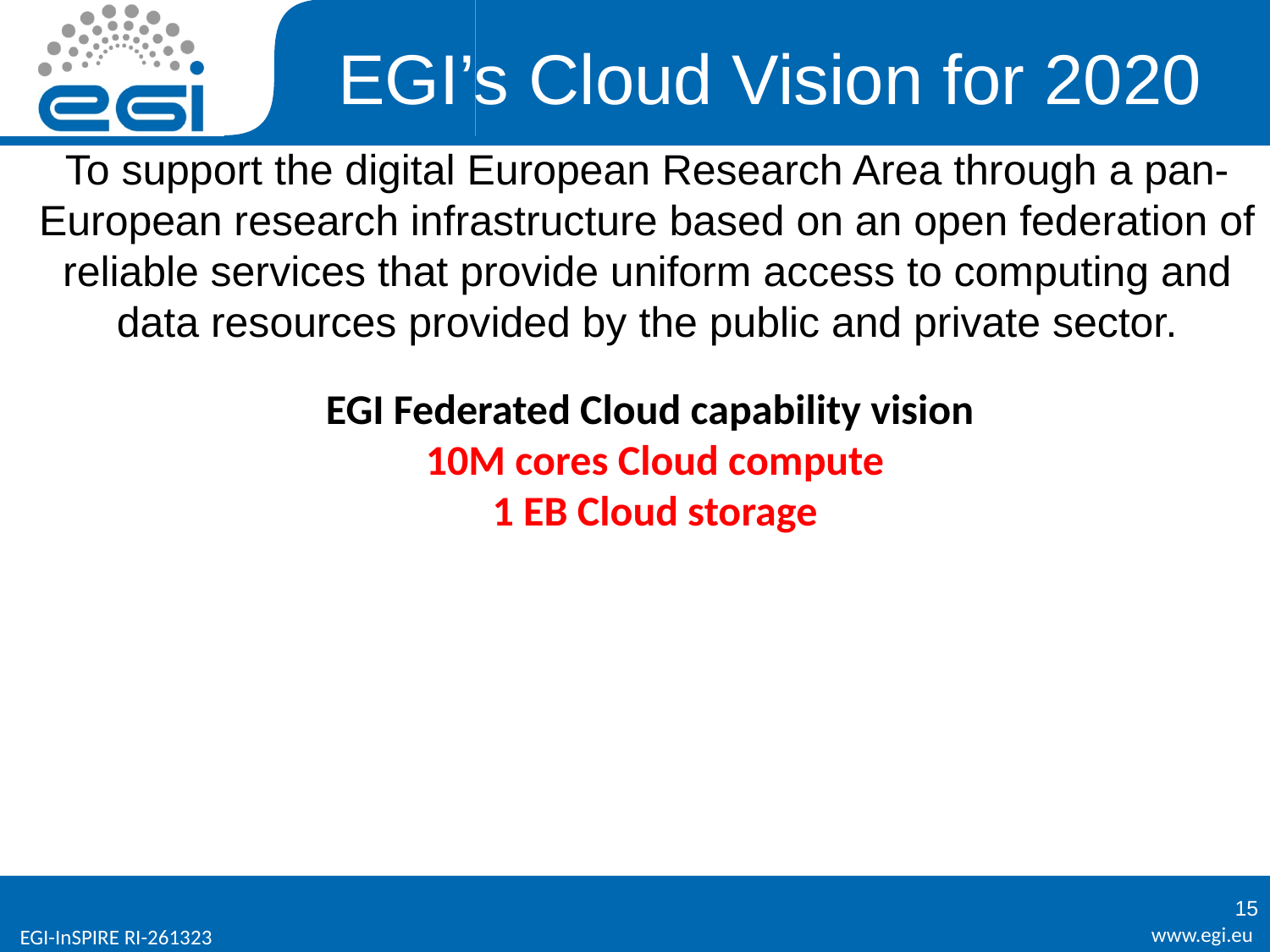

# EGI’s Cloud Vision for 2020
To support the digital European Research Area through a pan-European research infrastructure based on an open federation of reliable services that provide uniform access to computing and data resources provided by the public and private sector.

EGI Federated Cloud capability vision
10M cores Cloud compute
1 EB Cloud storage
15